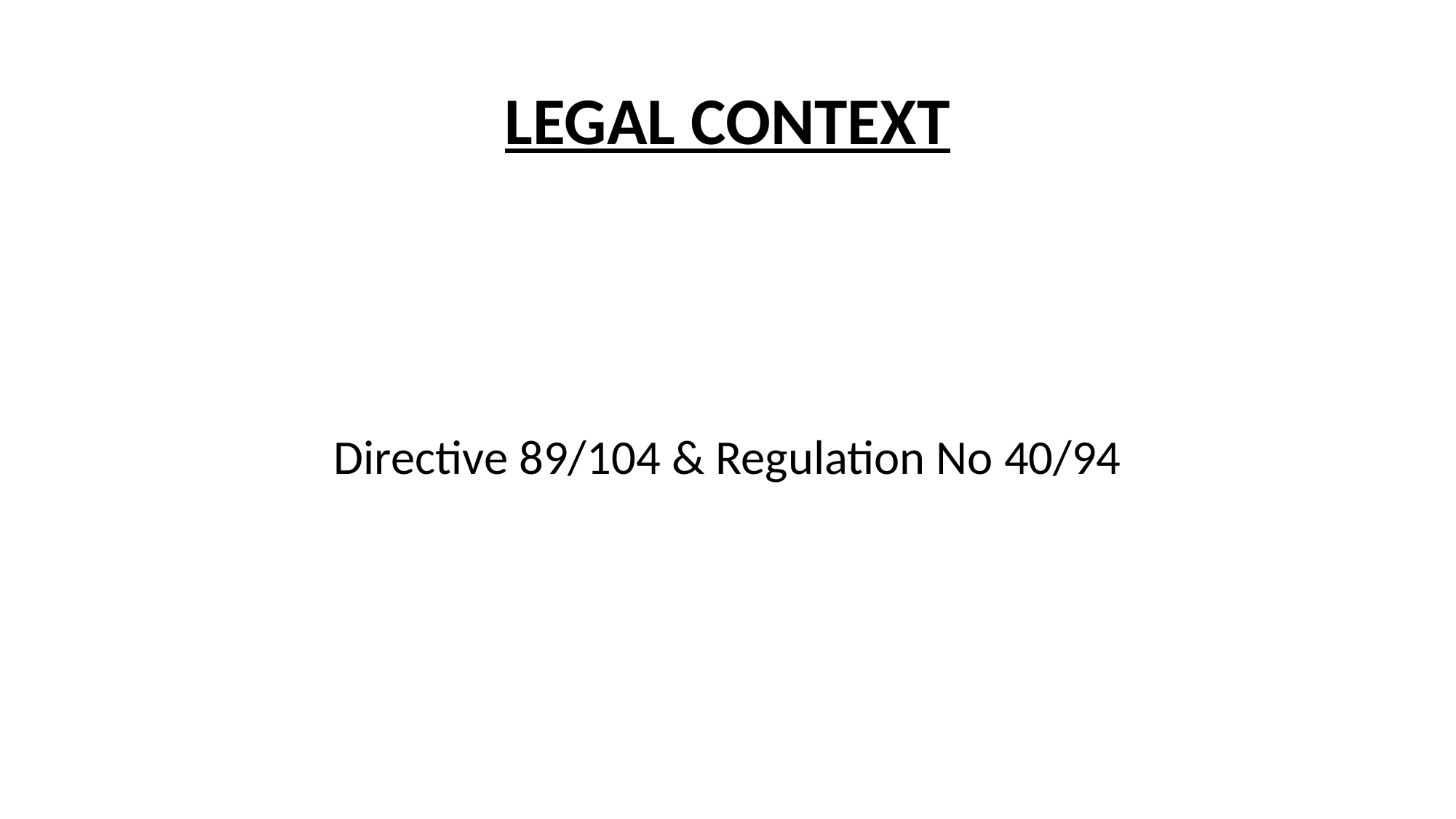

# LEGAL CONTEXT

Directive 89/104 & Regulation No 40/94